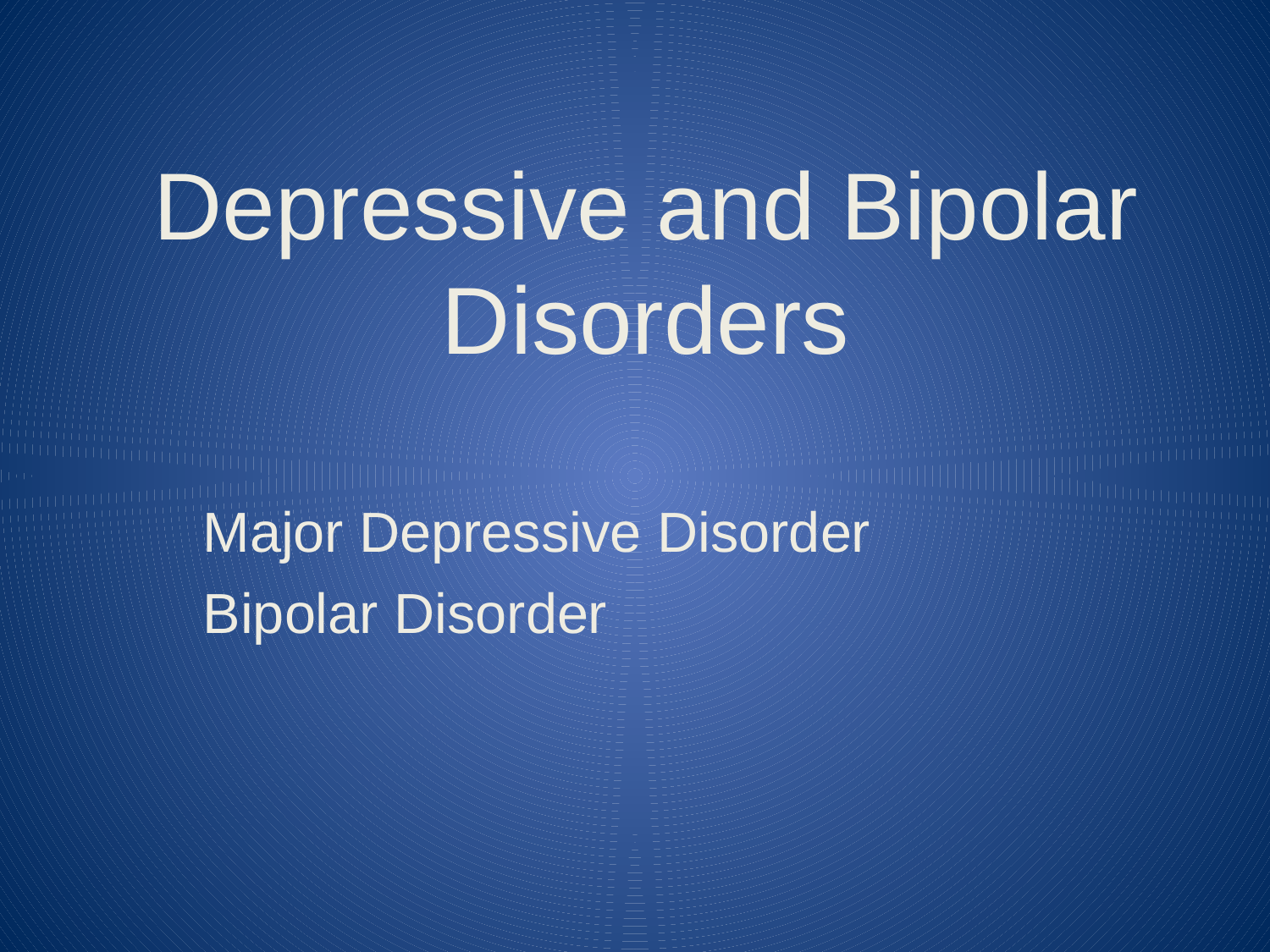

# Depressive and Bipolar Disorders
Major Depressive Disorder
Bipolar Disorder